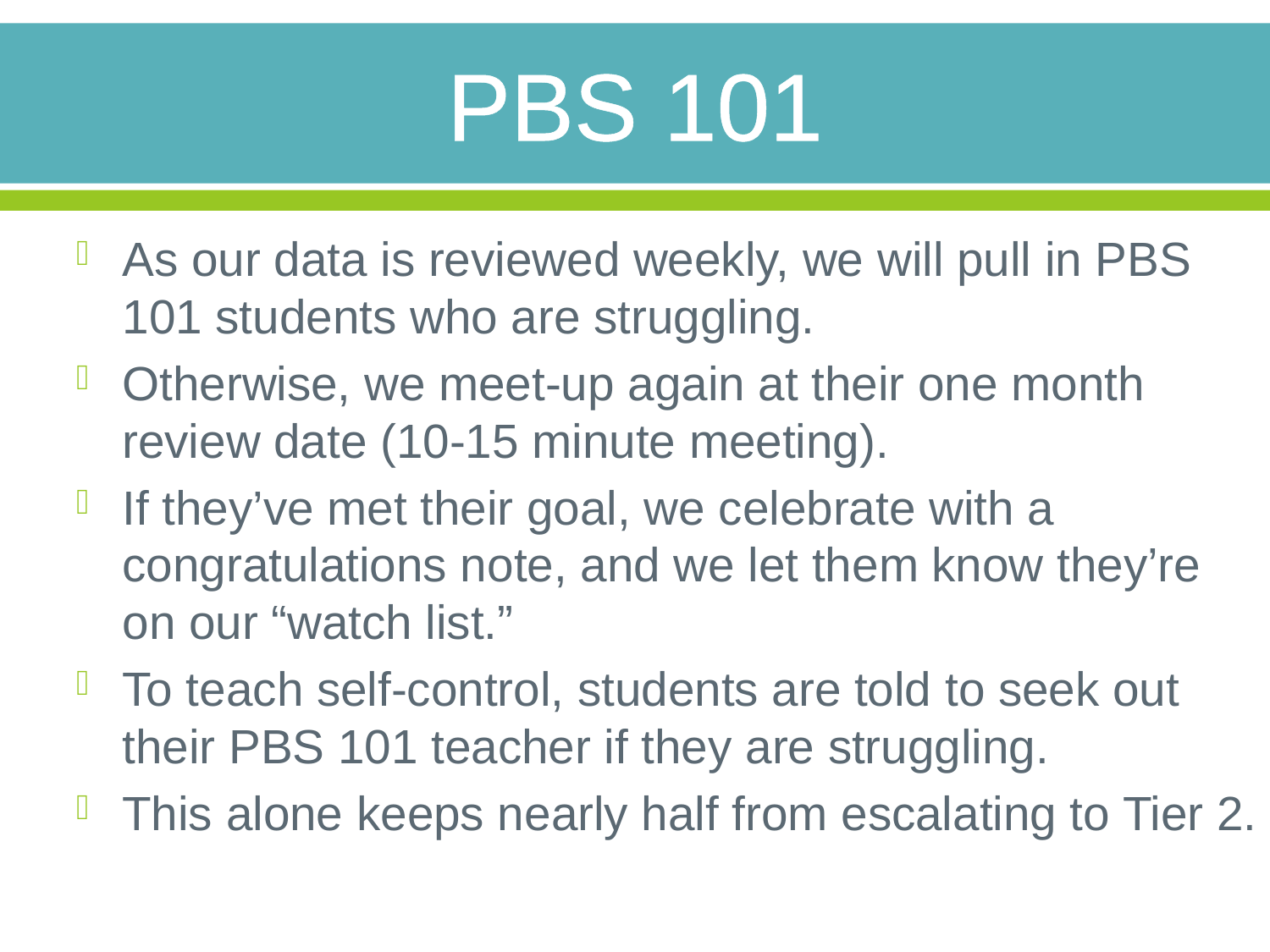

# PBS 101
As our data is reviewed weekly, we will pull in PBS 101 students who are struggling.
Otherwise, we meet-up again at their one month review date (10-15 minute meeting).
If they’ve met their goal, we celebrate with a congratulations note, and we let them know they’re on our “watch list.”
To teach self-control, students are told to seek out their PBS 101 teacher if they are struggling.
This alone keeps nearly half from escalating to Tier 2.